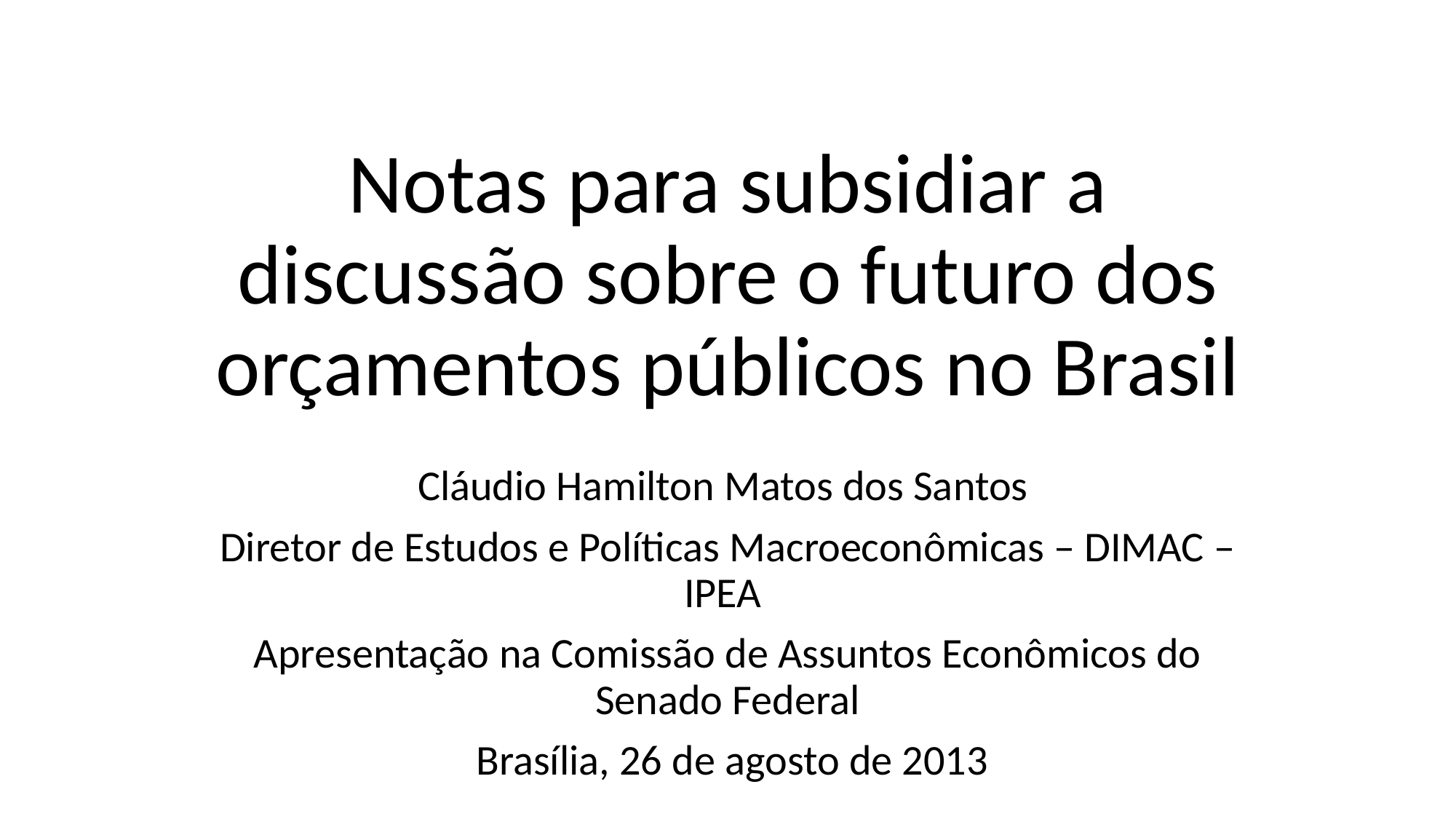

# Notas para subsidiar a discussão sobre o futuro dos orçamentos públicos no Brasil
Cláudio Hamilton Matos dos Santos
Diretor de Estudos e Políticas Macroeconômicas – DIMAC – IPEA
Apresentação na Comissão de Assuntos Econômicos do Senado Federal
 Brasília, 26 de agosto de 2013